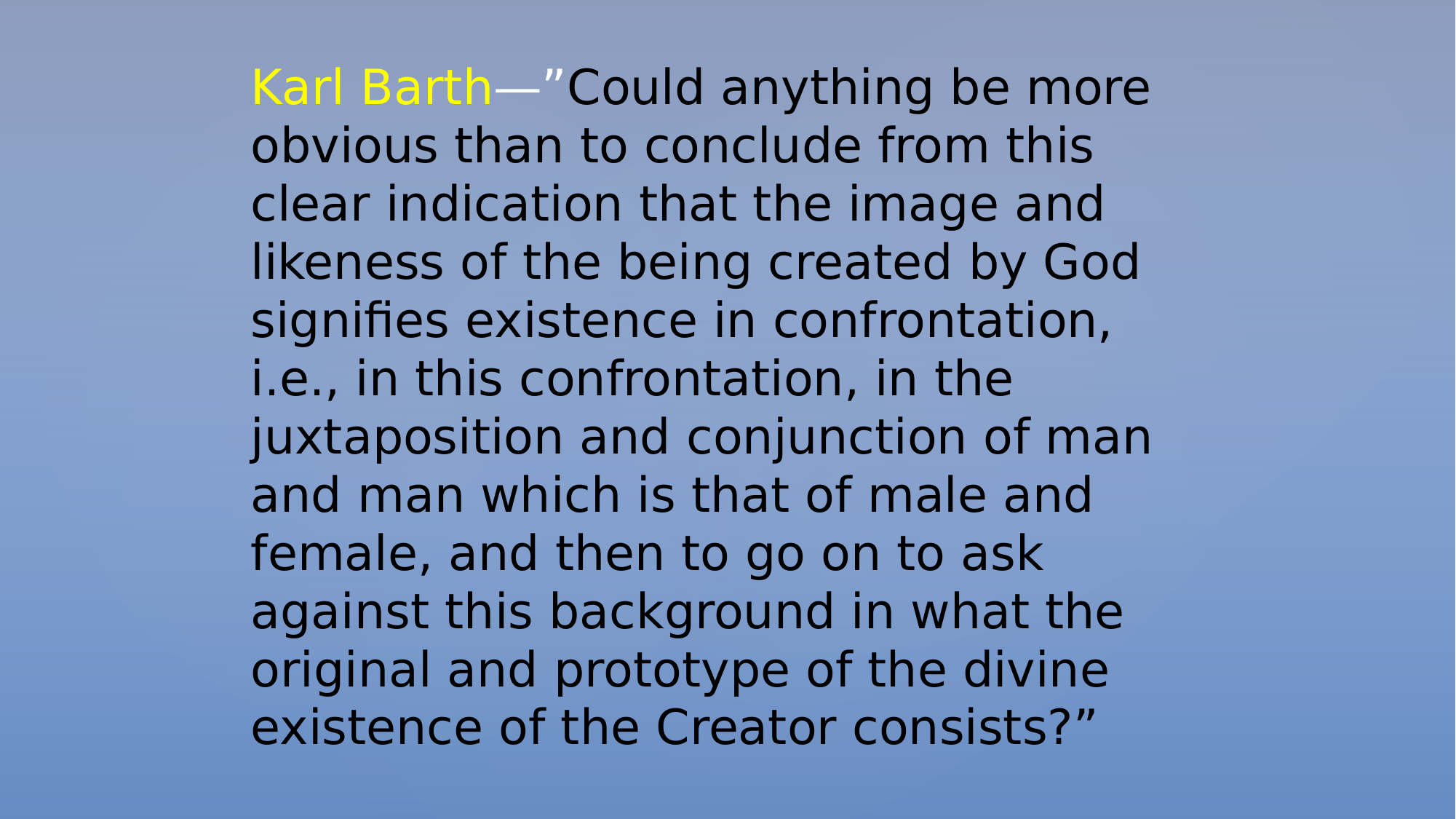

Karl Barth—”Could anything be more obvious than to conclude from this clear indication that the image and likeness of the being created by God signifies existence in confrontation, i.e., in this confrontation, in the juxtaposition and conjunction of man and man which is that of male and female, and then to go on to ask against this background in what the original and prototype of the divine existence of the Creator consists?”